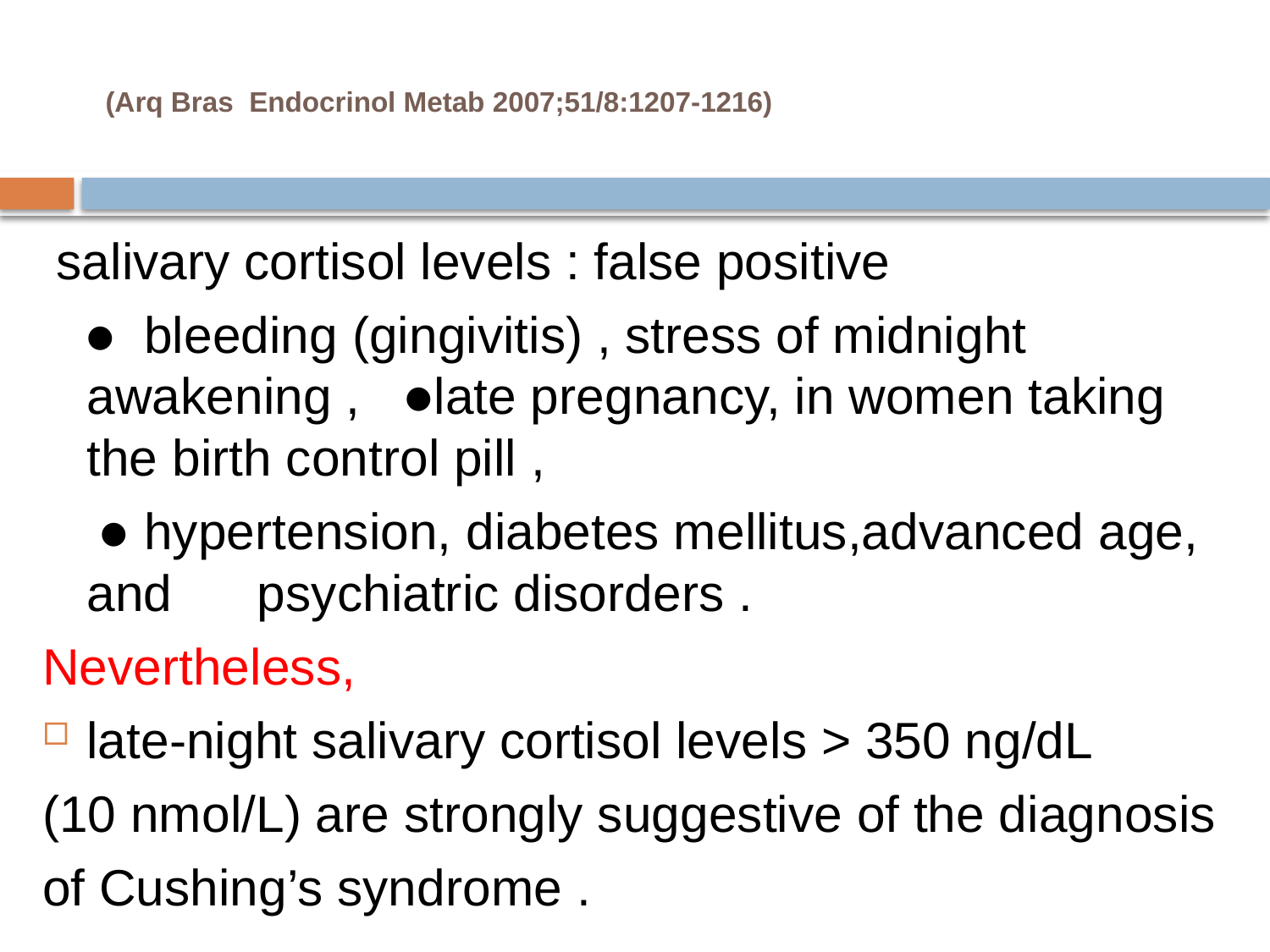

# (Arq Bras  Endocrinol Metab 2007;51/8:1207-1216)
 salivary cortisol levels : false positive
   ●  bleeding (gingivitis) , stress of midnight awakening ,   ●late pregnancy, in women taking the birth control pill ,
    ● hypertension, diabetes mellitus,advanced age, and      psychiatric disorders .
Nevertheless,
late-night salivary cortisol levels > 350 ng/dL
(10 nmol/L) are strongly suggestive of the diagnosis
of Cushing’s syndrome .